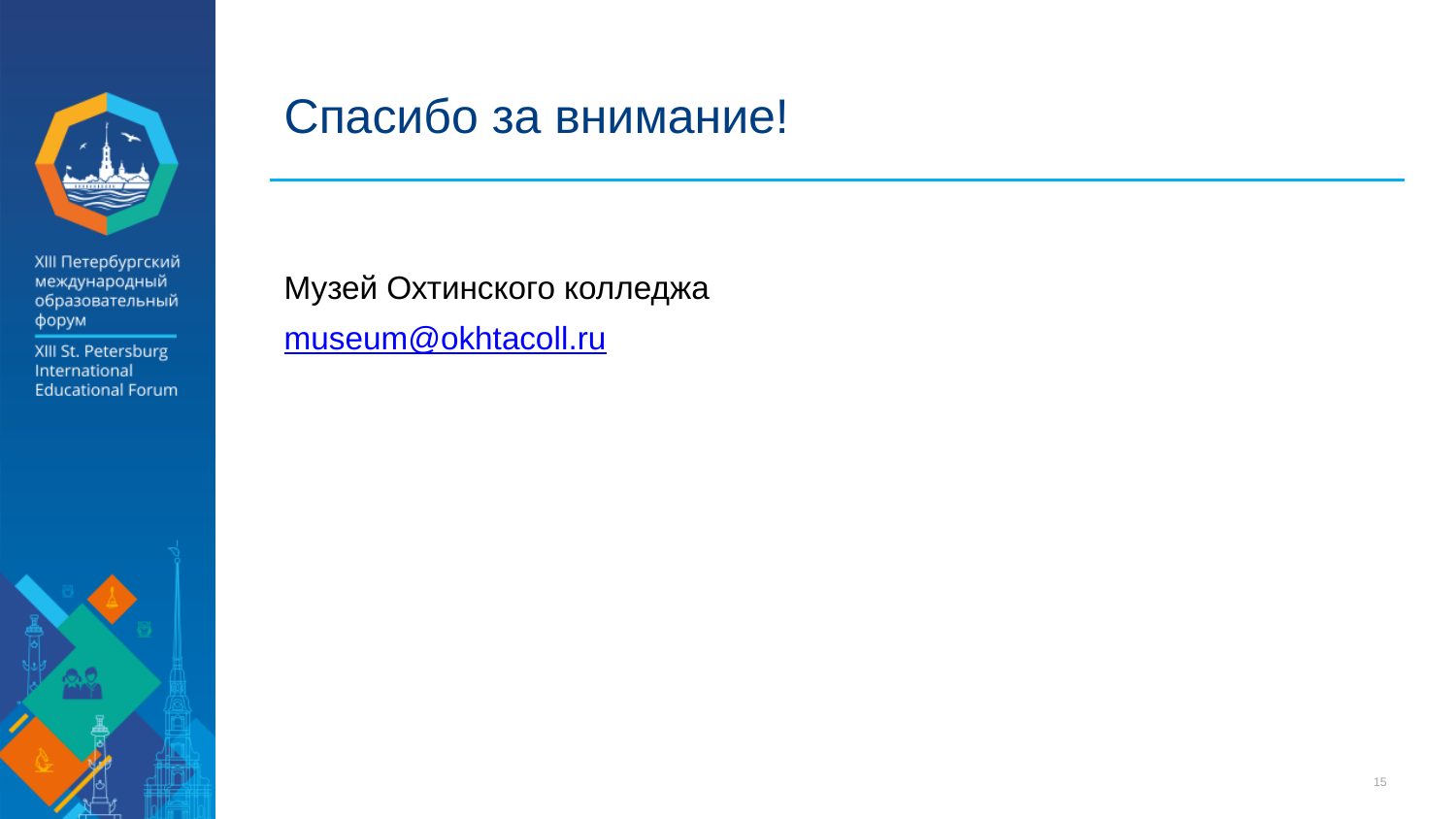

# Спасибо за внимание!

Музей Охтинского колледжа
museum@okhtacoll.ru

15